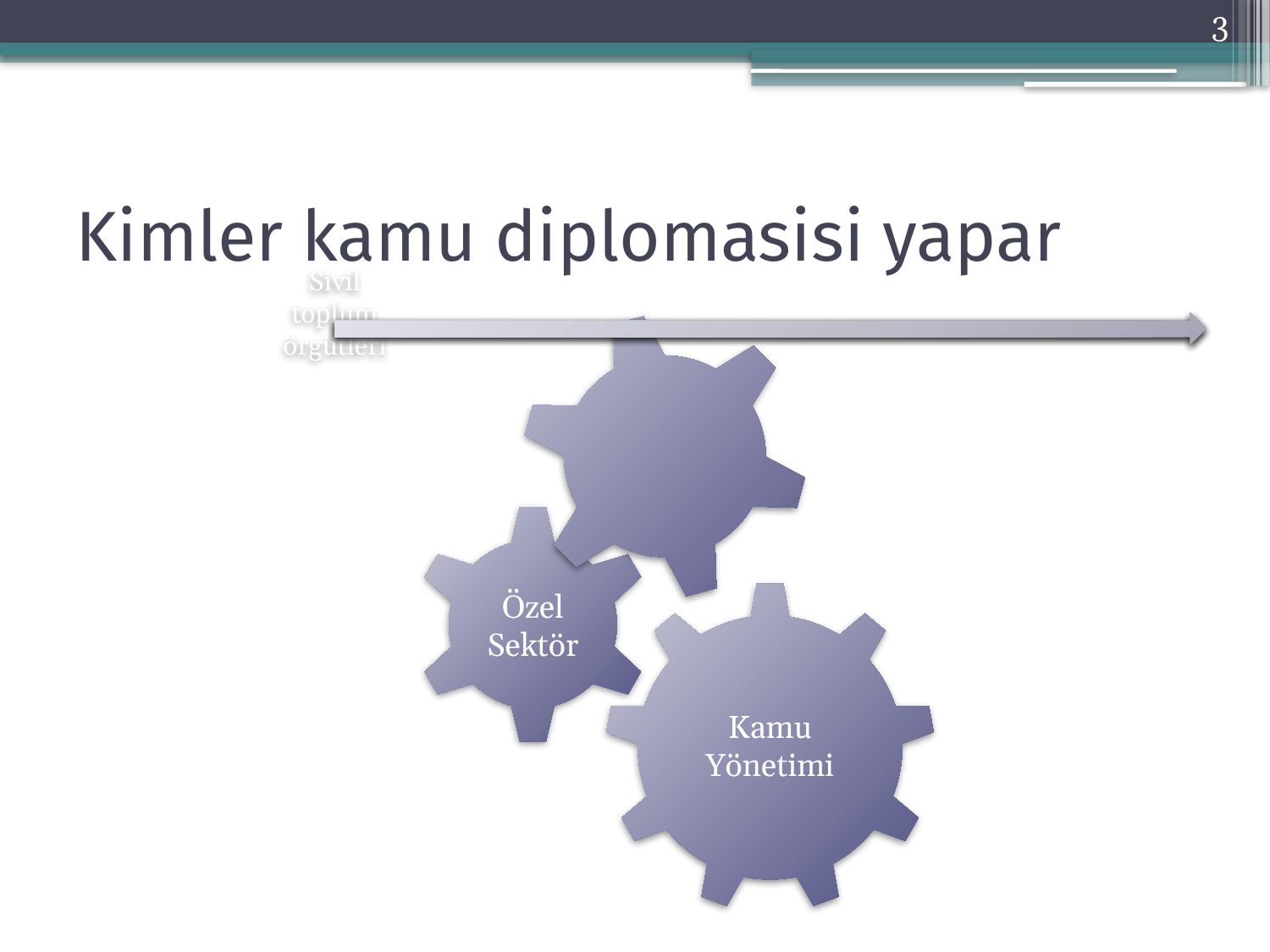

3
# Kimler kamu diplomasisi yapar
Kamu Yönetimi
Özel Sektör
Sivil toplum örgütleri